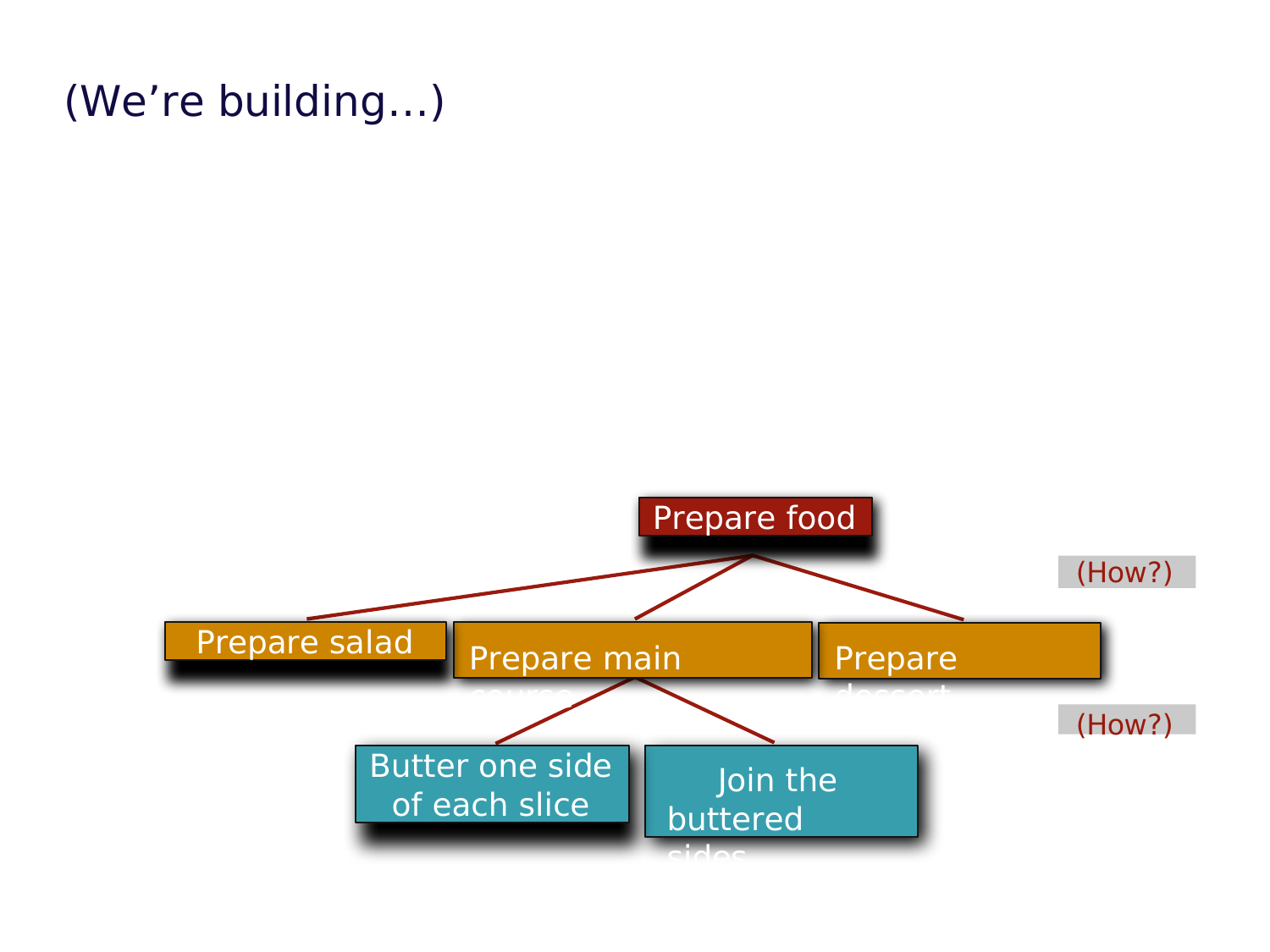

# (We’re building…)

Prepare food

(How?)

Prepare salad

Prepare main course
Prepare dessert

(How?)

Butter one side
of each slice

Join the buttered sides